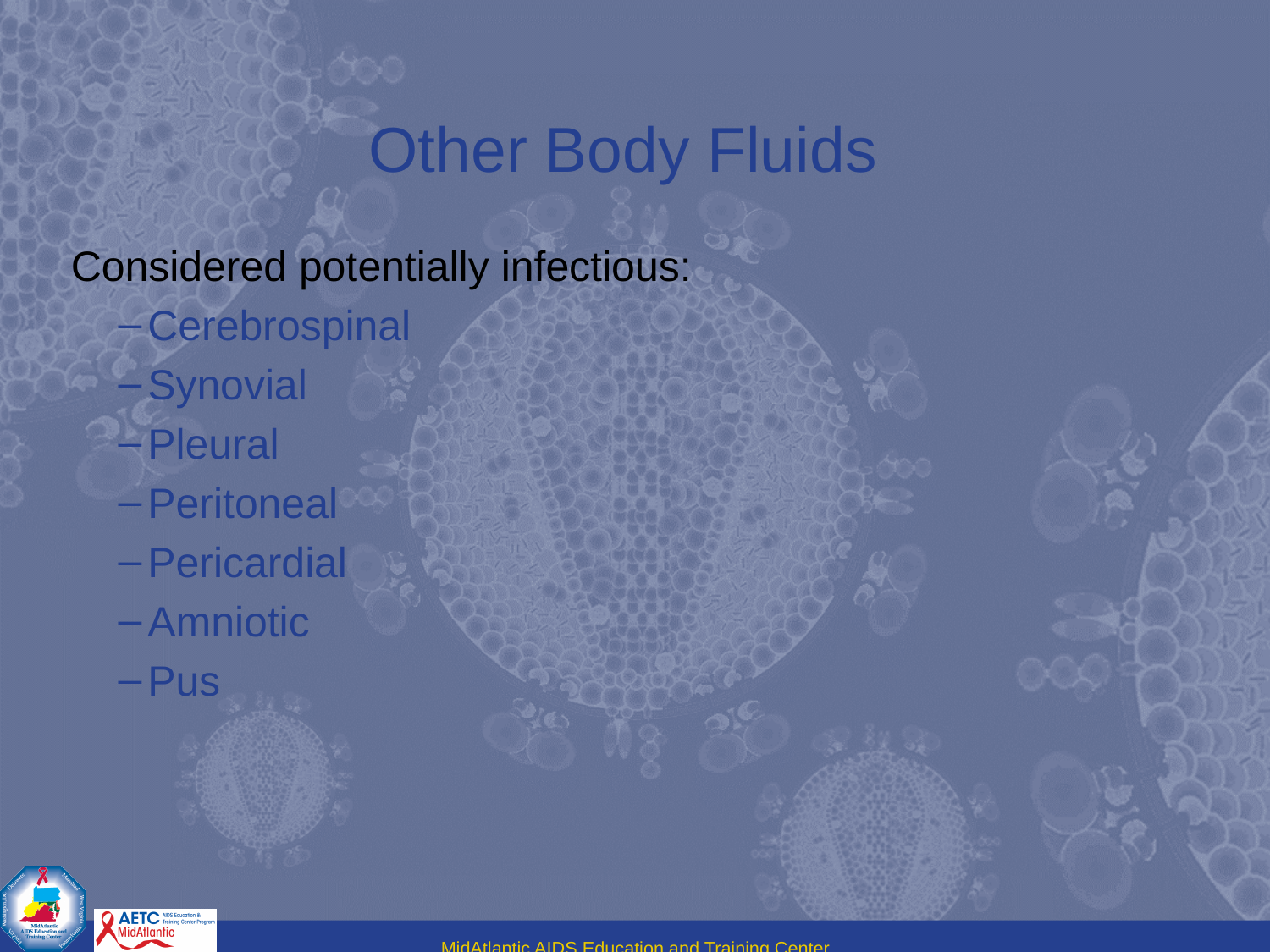

# Other Body Fluids
Considered potentially infectious:
Cerebrospinal
Synovial
Pleural
Peritoneal
Pericardial
Amniotic
Pus